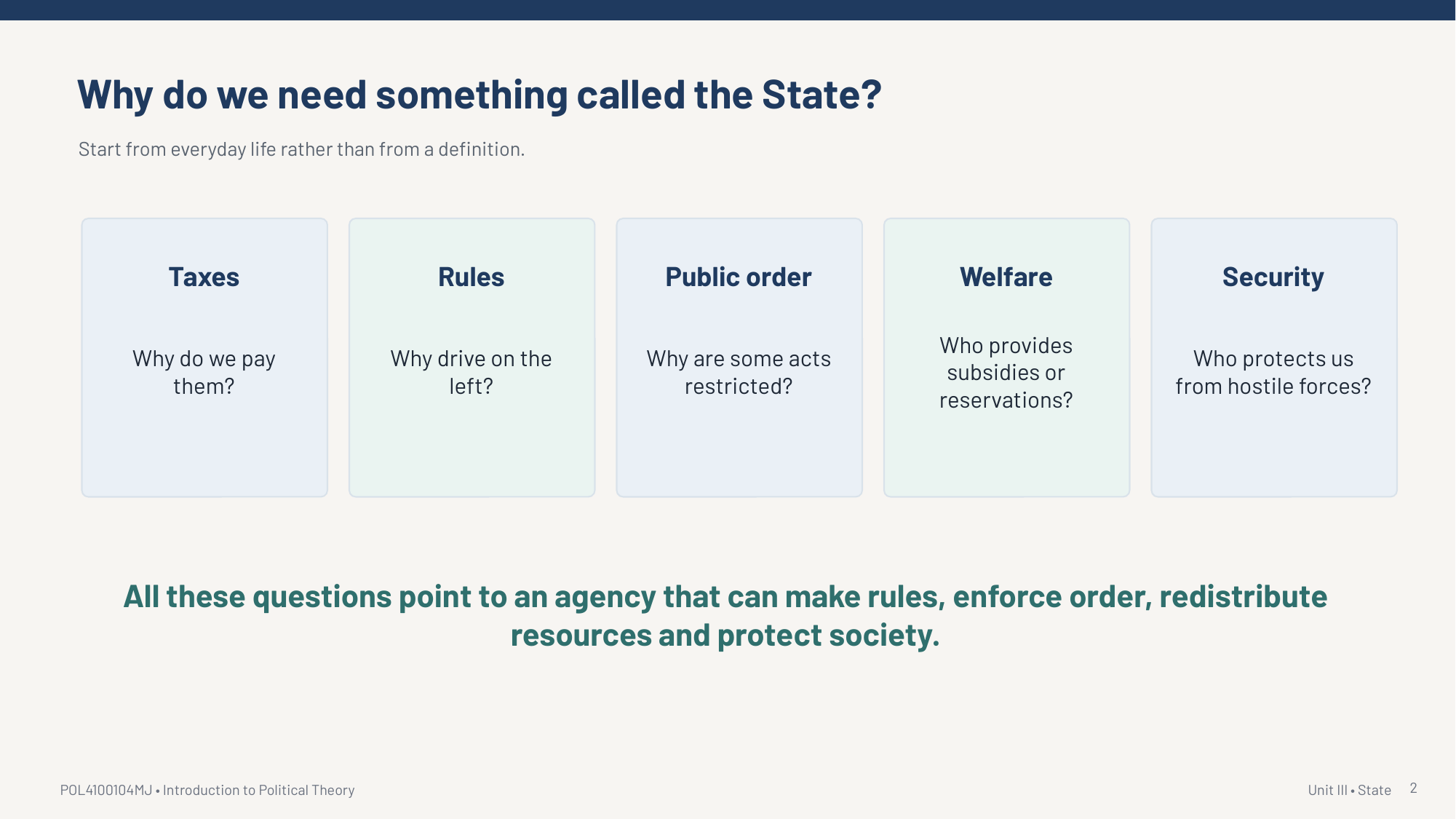

Why do we need something called the State?
Start from everyday life rather than from a definition.

Taxes
Rules
Public order
Welfare
Security
Why do we pay them?
Why drive on the left?
Why are some acts restricted?
Who provides subsidies or reservations?
Who protects us from hostile forces?
All these questions point to an agency that can make rules, enforce order, redistribute resources and protect society.
2